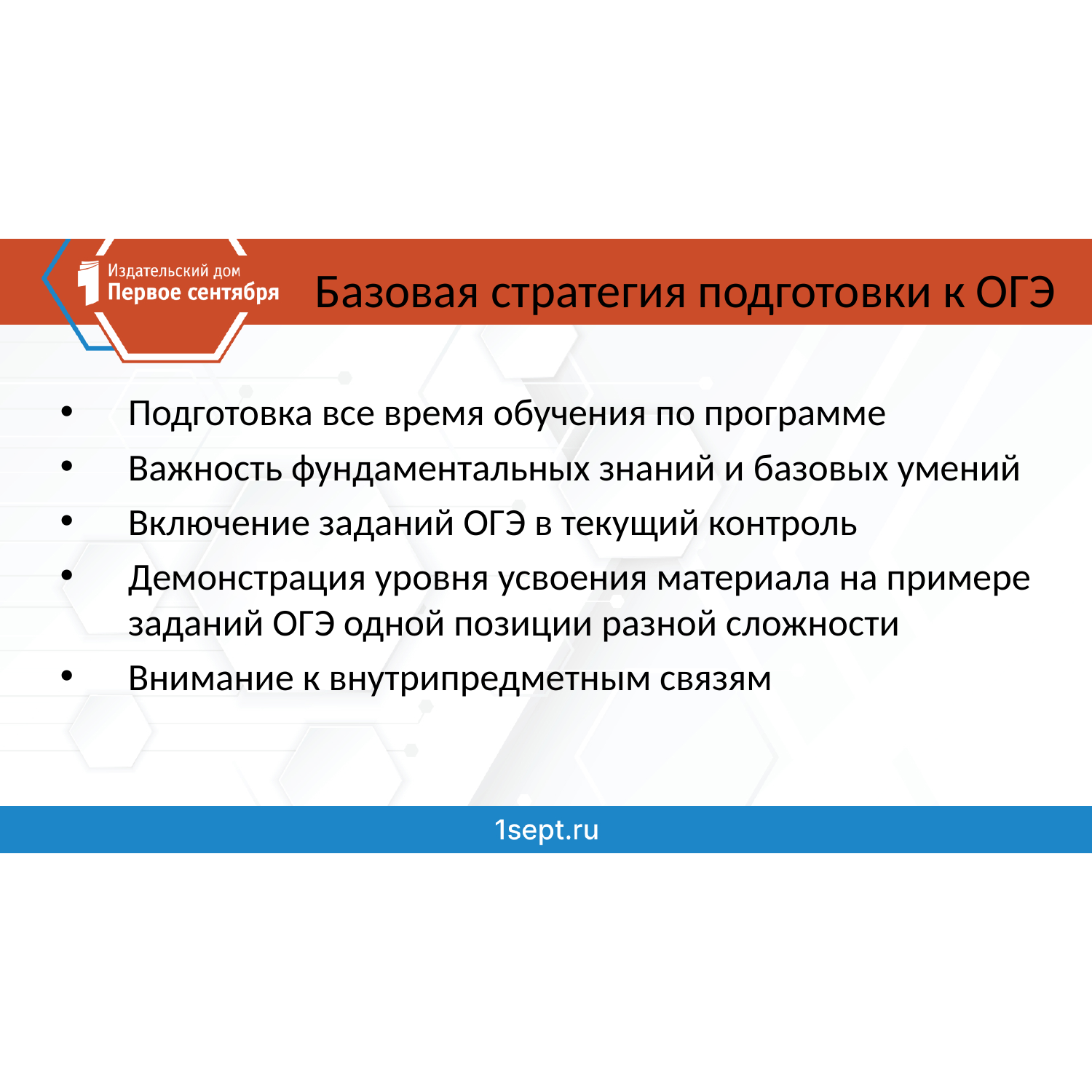

# Базовая стратегия подготовки к ОГЭ
Подготовка все время обучения по программе
Важность фундаментальных знаний и базовых умений
Включение заданий ОГЭ в текущий контроль
Демонстрация уровня усвоения материала на примере заданий ОГЭ одной позиции разной сложности
Внимание к внутрипредметным связям